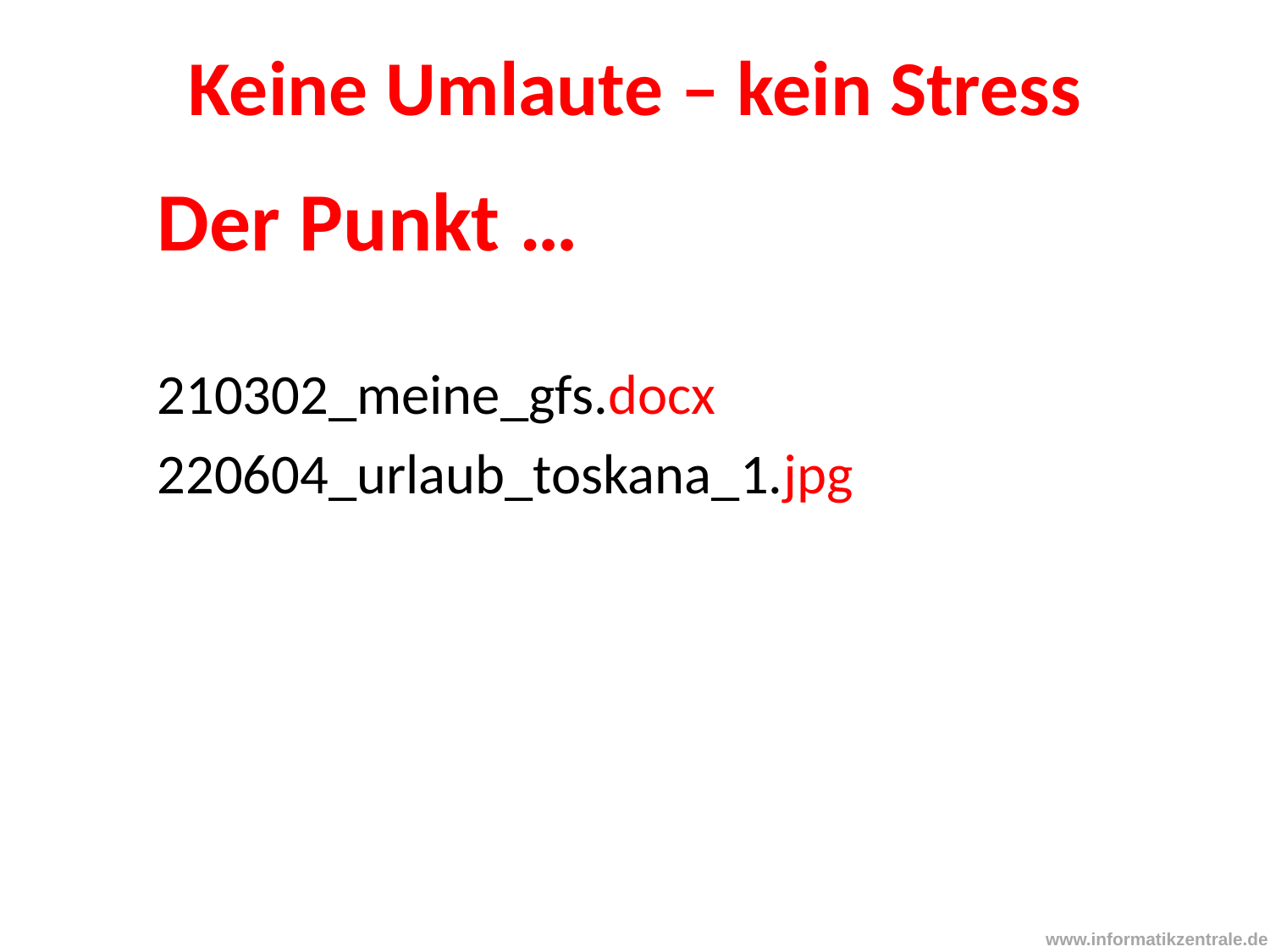

# Keine Umlaute – kein Stress
Der Punkt …

210302_meine_gfs.docx
220604_urlaub_toskana_1.jpg